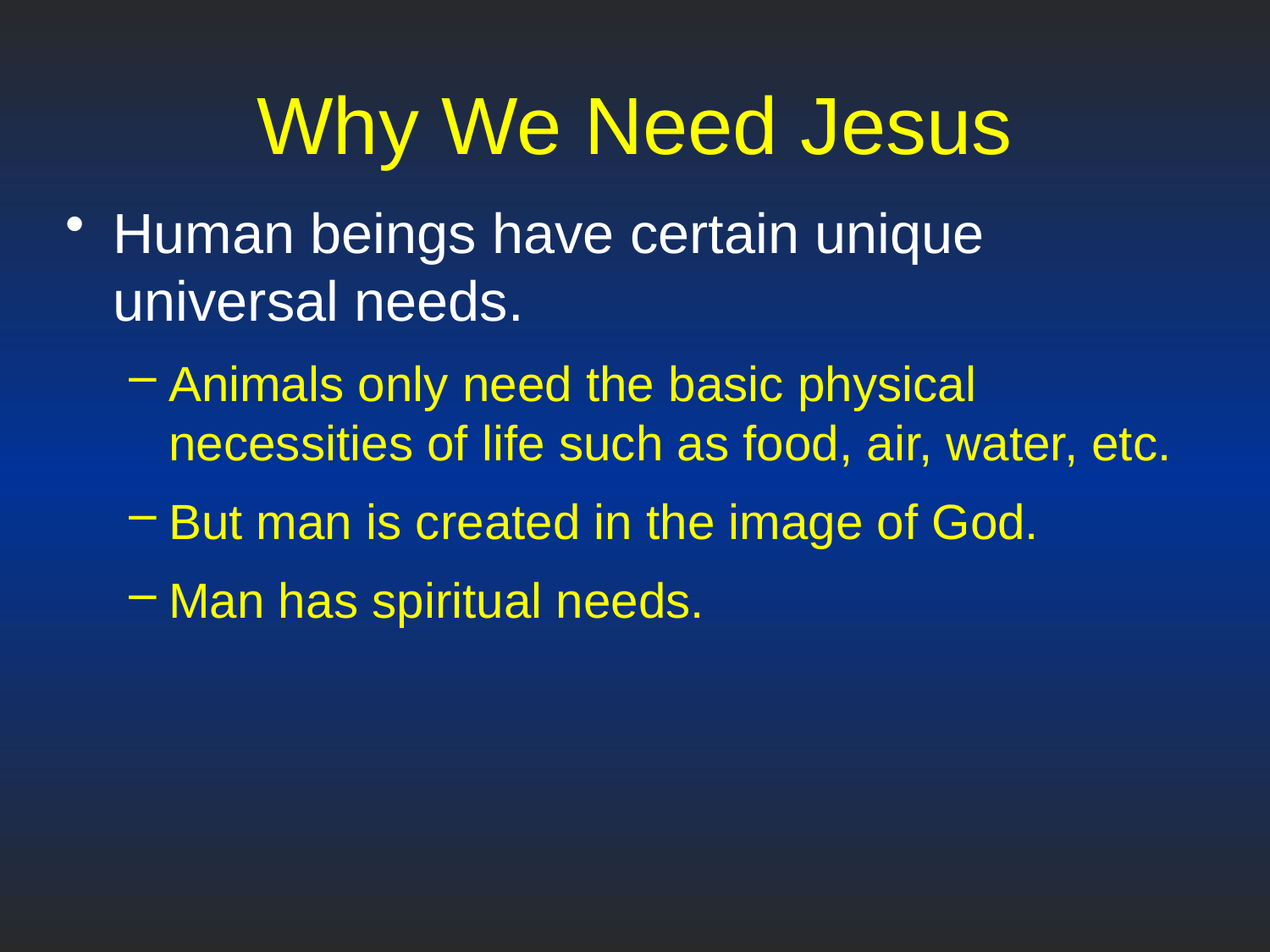

# Why We Need Jesus
Human beings have certain unique universal needs.
Animals only need the basic physical necessities of life such as food, air, water, etc.
But man is created in the image of God.
Man has spiritual needs.